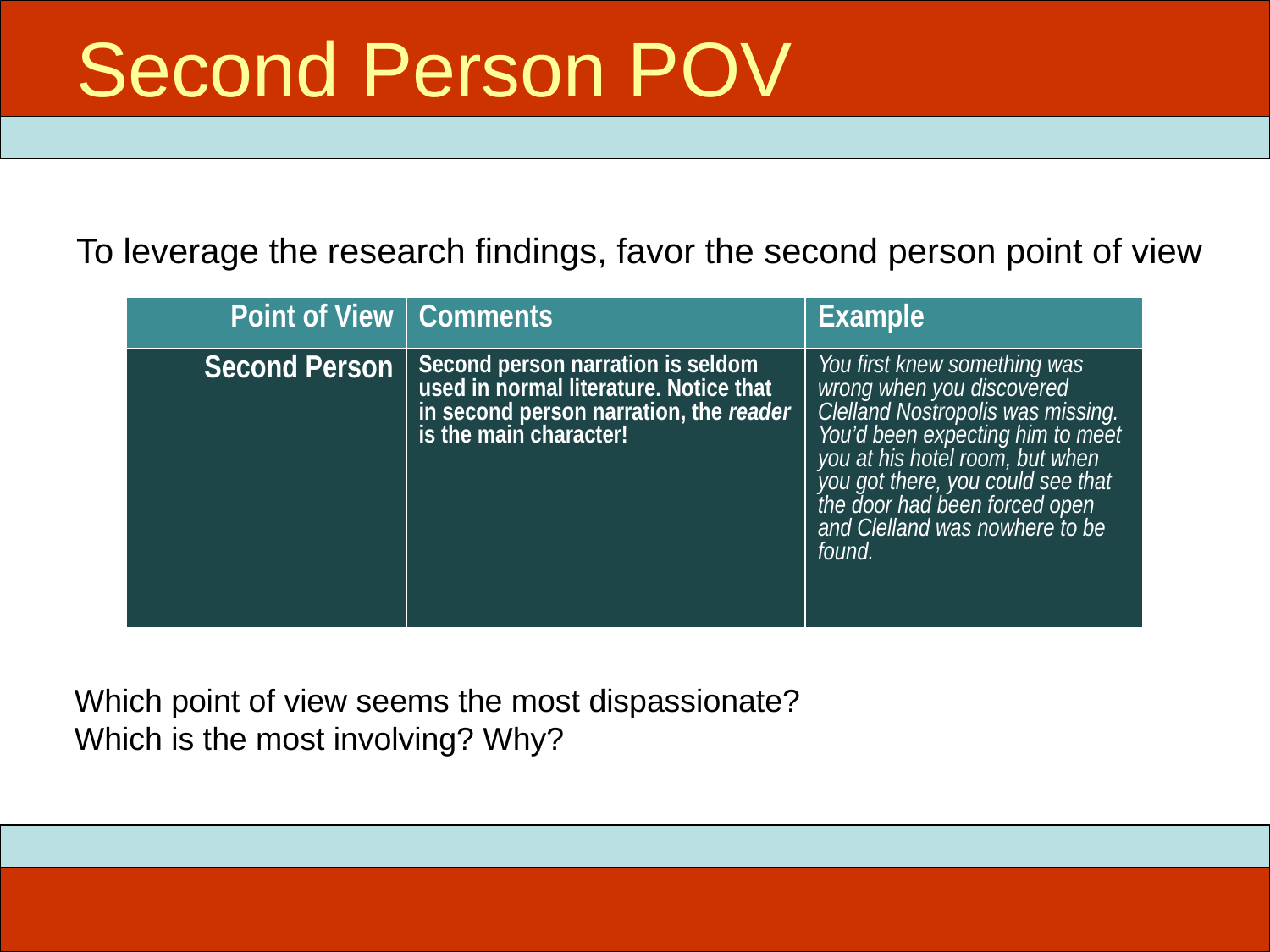

# Second Person POV
To leverage the research findings, favor the second person point of view
| Point of View | Comments | Example |
| --- | --- | --- |
| Second Person | Second person narration is seldom used in normal literature. Notice that in second person narration, the reader is the main character! | You first knew something was wrong when you discovered Clelland Nostropolis was missing. You’d been expecting him to meet you at his hotel room, but when you got there, you could see that the door had been forced open and Clelland was nowhere to be found. |
Which point of view seems the most dispassionate?
Which is the most involving? Why?